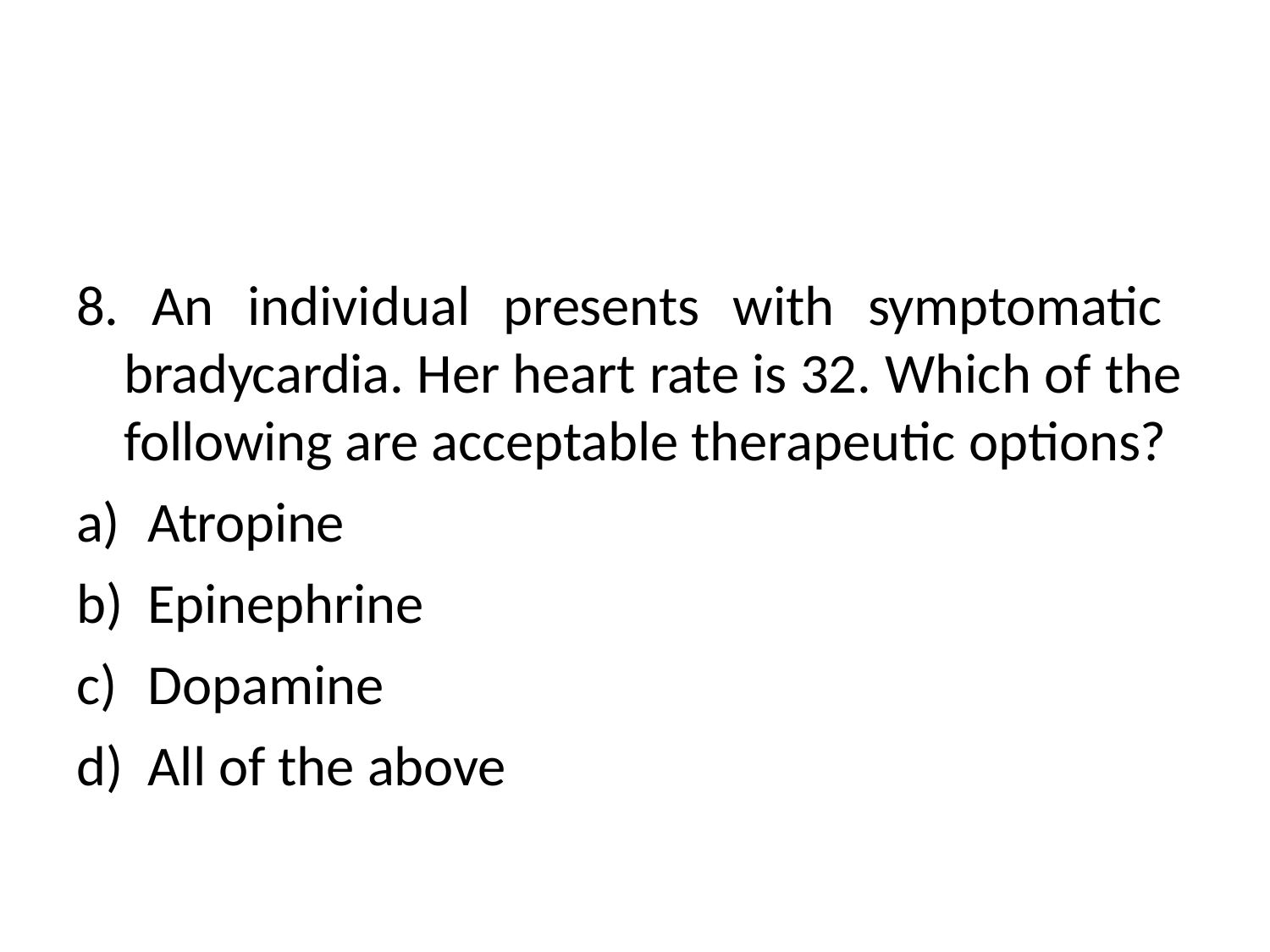

8. An individual presents with symptomatic  bradycardia. Her heart rate is 32. Which of the  following are acceptable therapeutic options?
Atropine
Epinephrine
Dopamine
All of the above